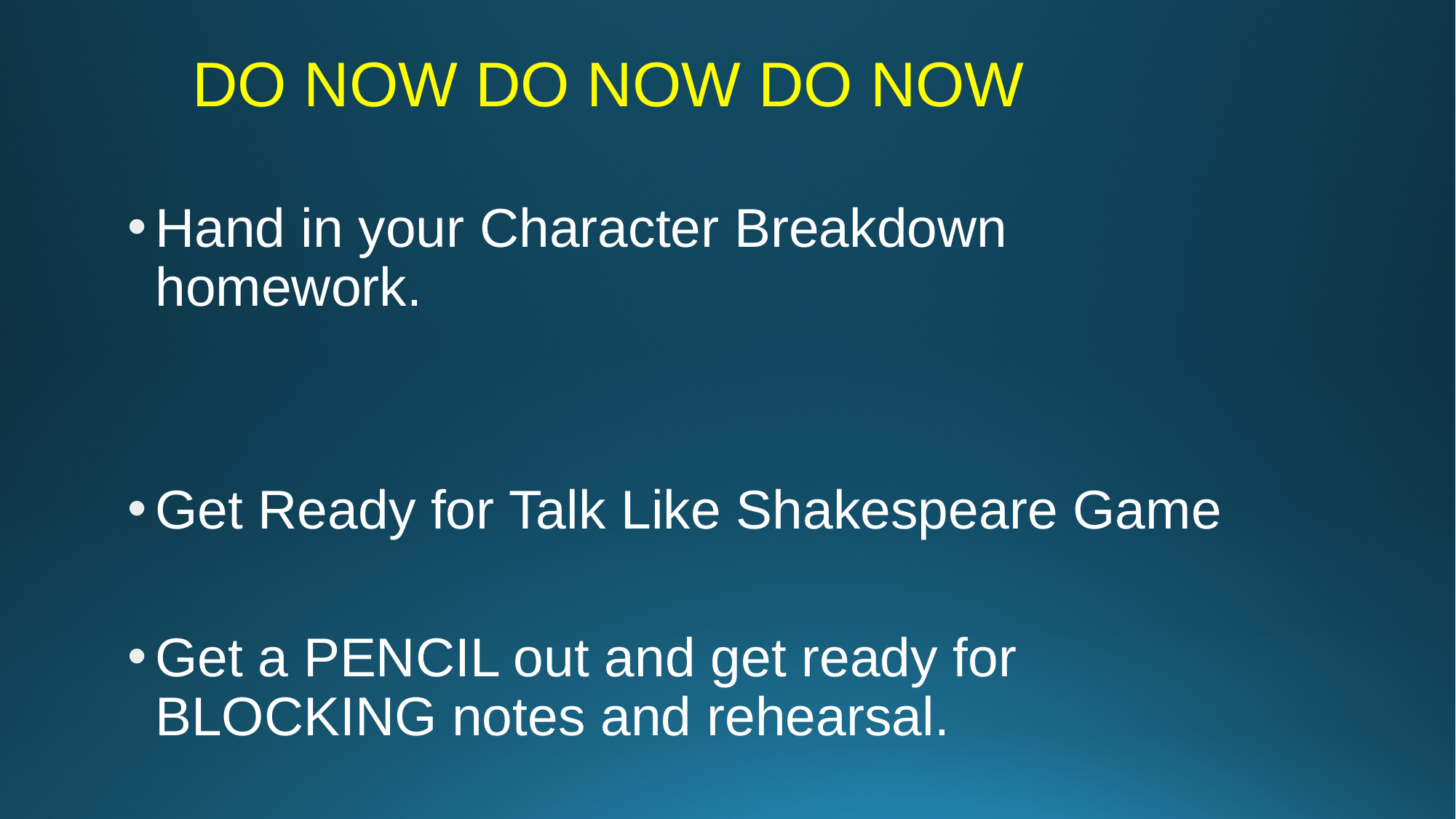

# DO NOW DO NOW DO NOW
Hand in your Character Breakdown homework.

Get Ready for Talk Like Shakespeare Game

Get a PENCIL out and get ready for BLOCKING notes and rehearsal.